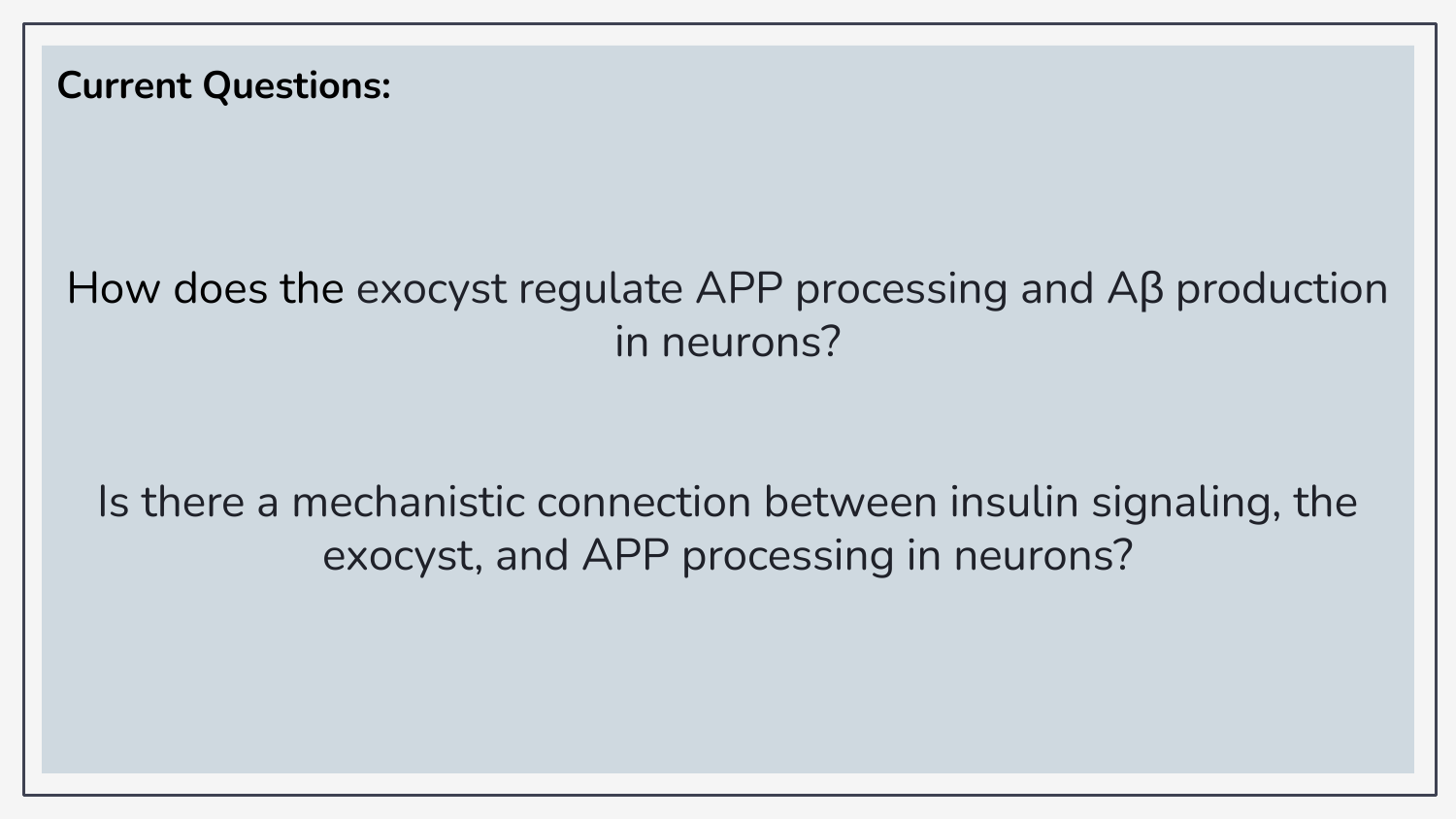

Current Questions:

How does the exocyst regulate APP processing and Aβ production in neurons?

Is there a mechanistic connection between insulin signaling, the exocyst, and APP processing in neurons?